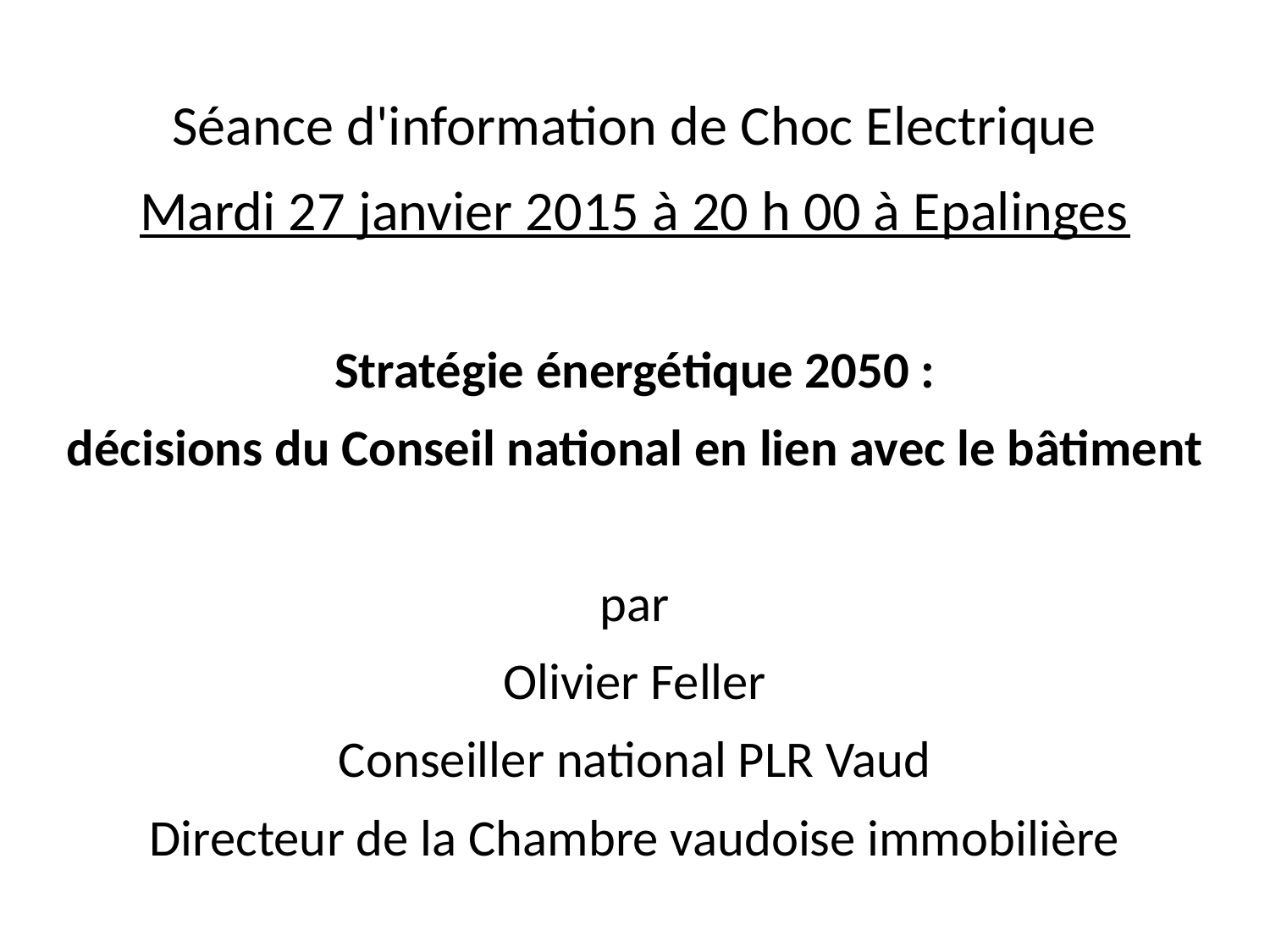

Séance d'information de Choc Electrique
Mardi 27 janvier 2015 à 20 h 00 à Epalinges

Stratégie énergétique 2050 :
décisions du Conseil national en lien avec le bâtiment

par
Olivier Feller
Conseiller national PLR Vaud
Directeur de la Chambre vaudoise immobilière